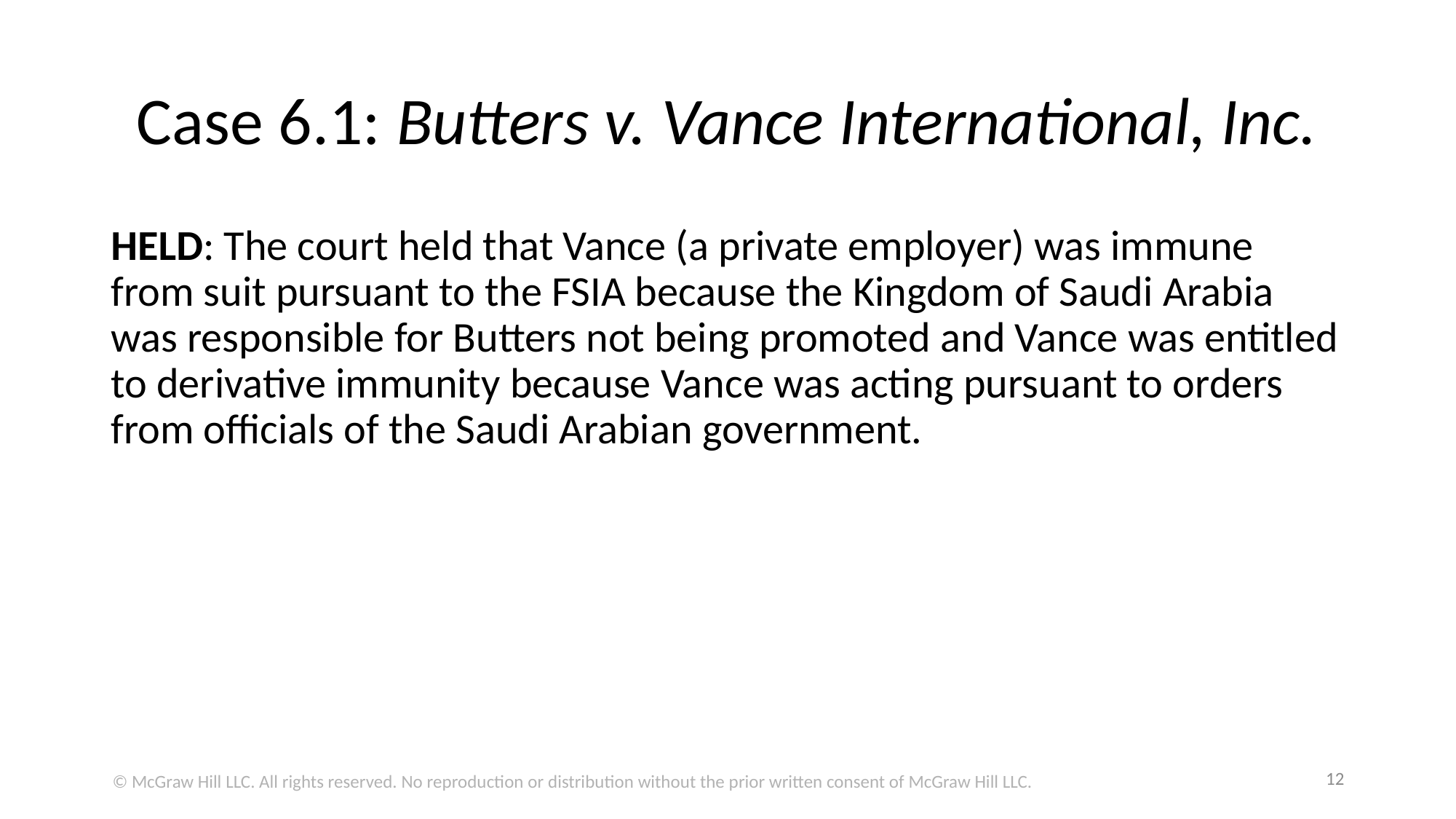

# Case 6.1: Butters v. Vance International, Inc.
HELD: The court held that Vance (a private employer) was immune from suit pursuant to the FSIA because the Kingdom of Saudi Arabia was responsible for Butters not being promoted and Vance was entitled to derivative immunity because Vance was acting pursuant to orders from officials of the Saudi Arabian government.
12
© McGraw Hill LLC. All rights reserved. No reproduction or distribution without the prior written consent of McGraw Hill LLC.